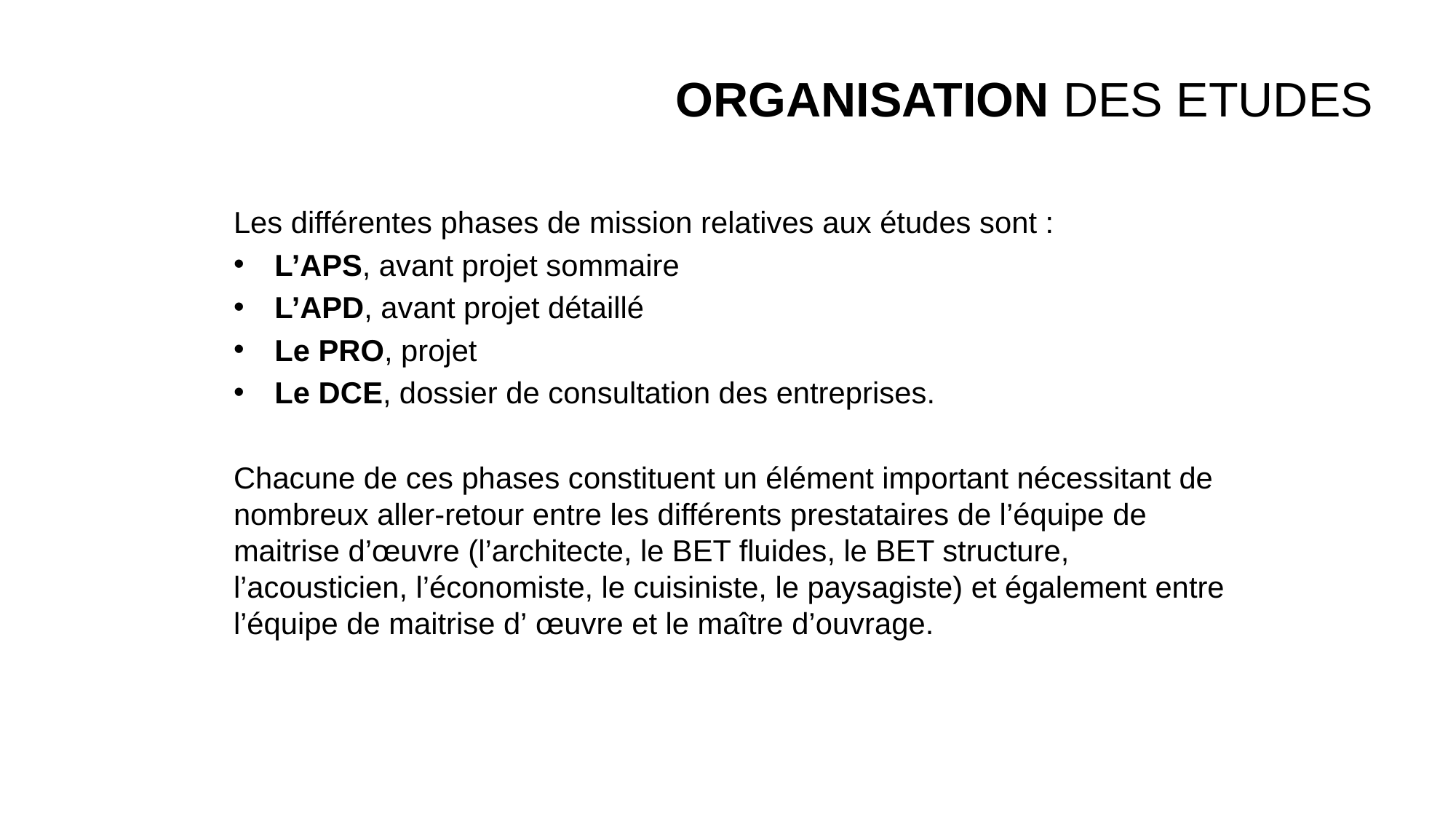

# ORGANISATION DES ETUDES
Les différentes phases de mission relatives aux études sont :
L’APS, avant projet sommaire
L’APD, avant projet détaillé
Le PRO, projet
Le DCE, dossier de consultation des entreprises.

Chacune de ces phases constituent un élément important nécessitant de nombreux aller-retour entre les différents prestataires de l’équipe de maitrise d’œuvre (l’architecte, le BET fluides, le BET structure, l’acousticien, l’économiste, le cuisiniste, le paysagiste) et également entre l’équipe de maitrise d’ œuvre et le maître d’ouvrage.